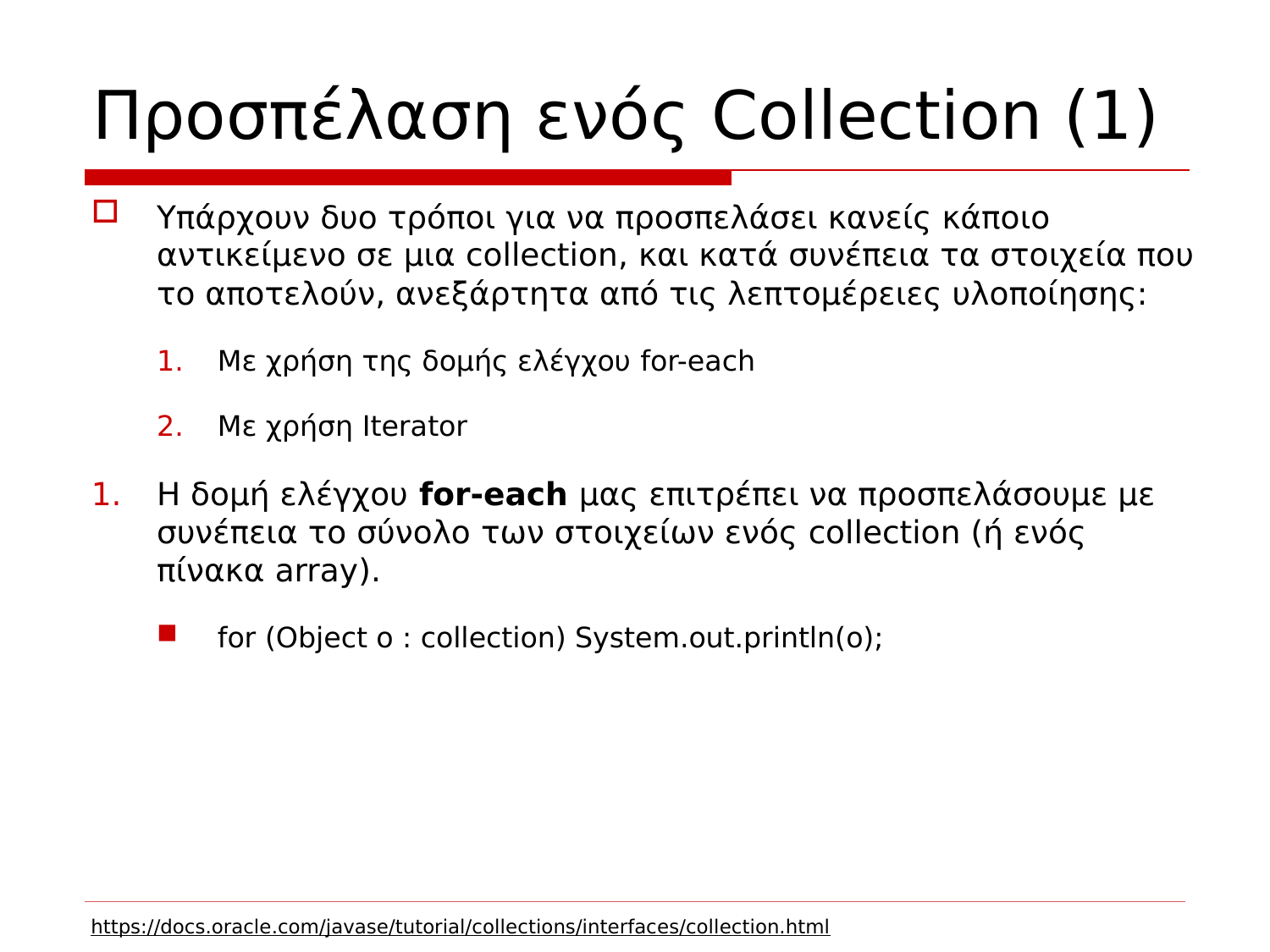

# Προσπέλαση ενός Collection (1)
Υπάρχουν δυο τρόποι για να προσπελάσει κανείς κάποιο  αντικείμενο σε μια collection, και κατά συνέπεια τα στοιχεία που το αποτελούν, ανεξάρτητα από τις λεπτομέρειες υλοποίησης:
Με χρήση της δομής ελέγχου for-each
Με χρήση Iterator
Η δομή ελέγχου for-each μας επιτρέπει να προσπελάσουμε με συνέπεια το σύνολο των στοιχείων ενός collection (ή ενός πίνακα array).
for (Object o : collection) System.out.println(o);

https://docs.oracle.com/javase/tutorial/collections/interfaces/collection.html